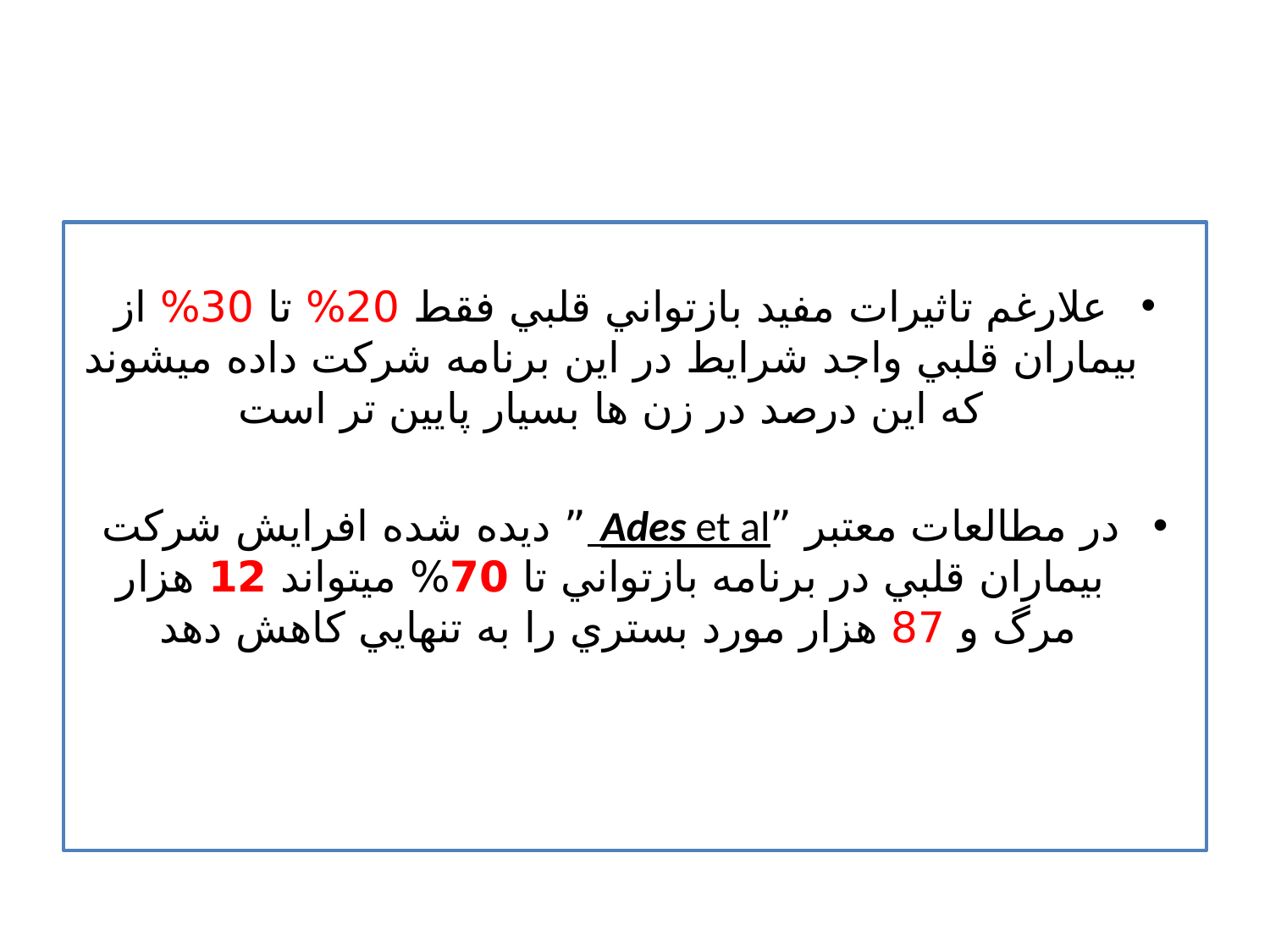

#

علارغم تاثيرات مفيد بازتواني قلبي فقط 20% تا 30% از بيماران قلبي واجد شرايط در اين برنامه شركت داده ميشوند كه اين درصد در زن ها بسيار پايين تر است

در مطالعات معتبر ”Ades et al ” ديده شده افرايش شركت بيماران قلبي در برنامه بازتواني تا 70% ميتواند 12 هزار مرگ و 87 هزار مورد بستري را به تنهايي كاهش دهد